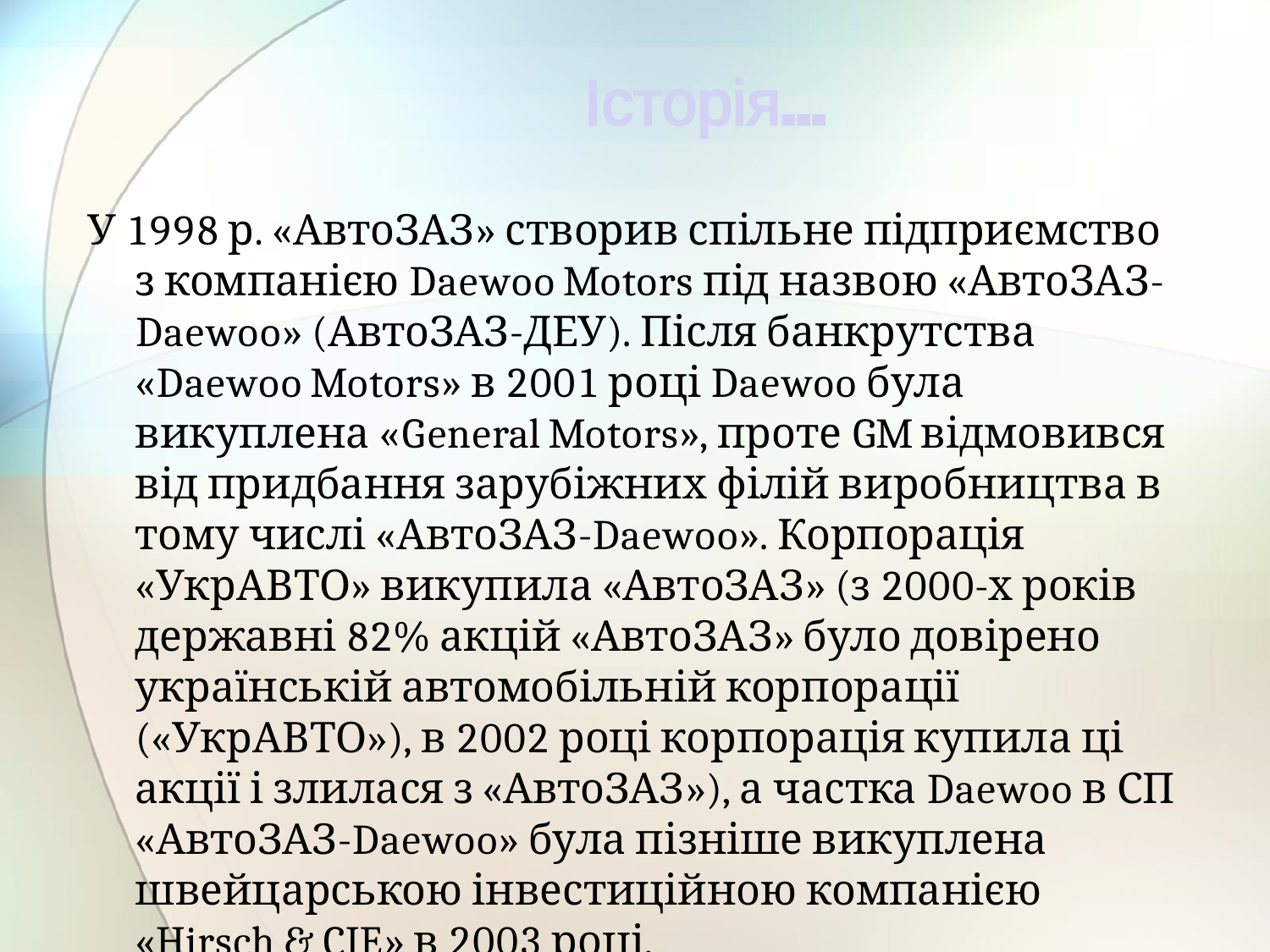

# Історія…
У 1998 р. «АвтоЗАЗ» створив спільне підприємство з компанією Daewoo Motors під назвою «АвтоЗАЗ-Daewoo» (АвтоЗАЗ-ДЕУ). Після банкрутства «Daewoo Motors» в 2001 році Daewoo була викуплена «General Motors», проте GM відмовився від придбання зарубіжних філій виробництва в тому числі «АвтоЗАЗ-Daewoo». Корпорація «УкрАВТО» викупила «АвтоЗАЗ» (з 2000-х років державні 82% акцій «АвтоЗАЗ» було довірено українській автомобільній корпорації («УкрАВТО»), в 2002 році корпорація купила ці акції і злилася з «АвтоЗАЗ»), а частка Daewoo в СП «АвтоЗАЗ-Daewoo» була пізніше викуплена швейцарською інвестиційною компанією «Hirsch & CIE» в 2003 році.